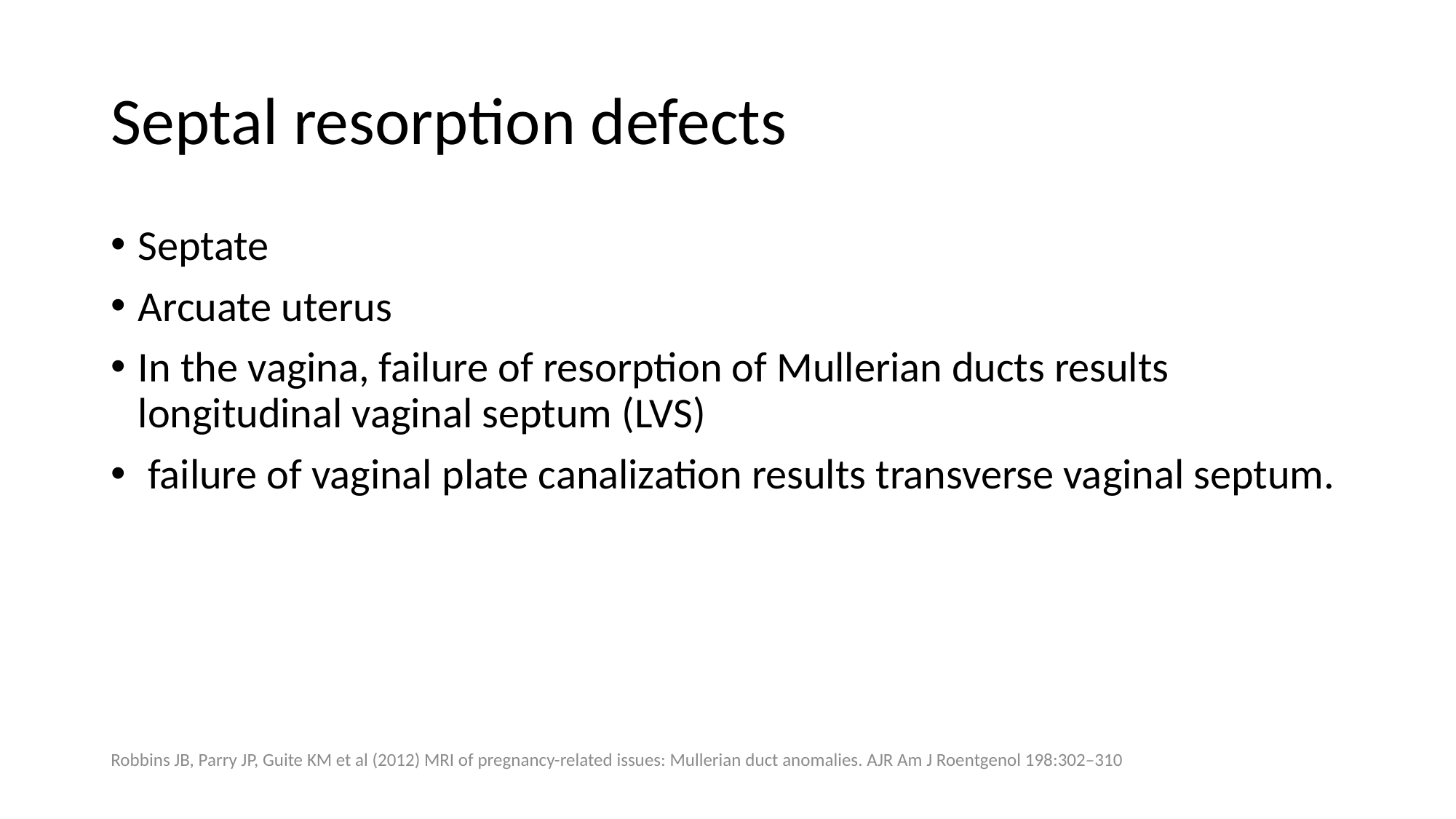

# Septal resorption defects
Septate
Arcuate uterus
In the vagina, failure of resorption of Mullerian ducts results longitudinal vaginal septum (LVS)
 failure of vaginal plate canalization results transverse vaginal septum.
Robbins JB, Parry JP, Guite KM et al (2012) MRI of pregnancy-related issues: Mullerian duct anomalies. AJR Am J Roentgenol 198:302–310